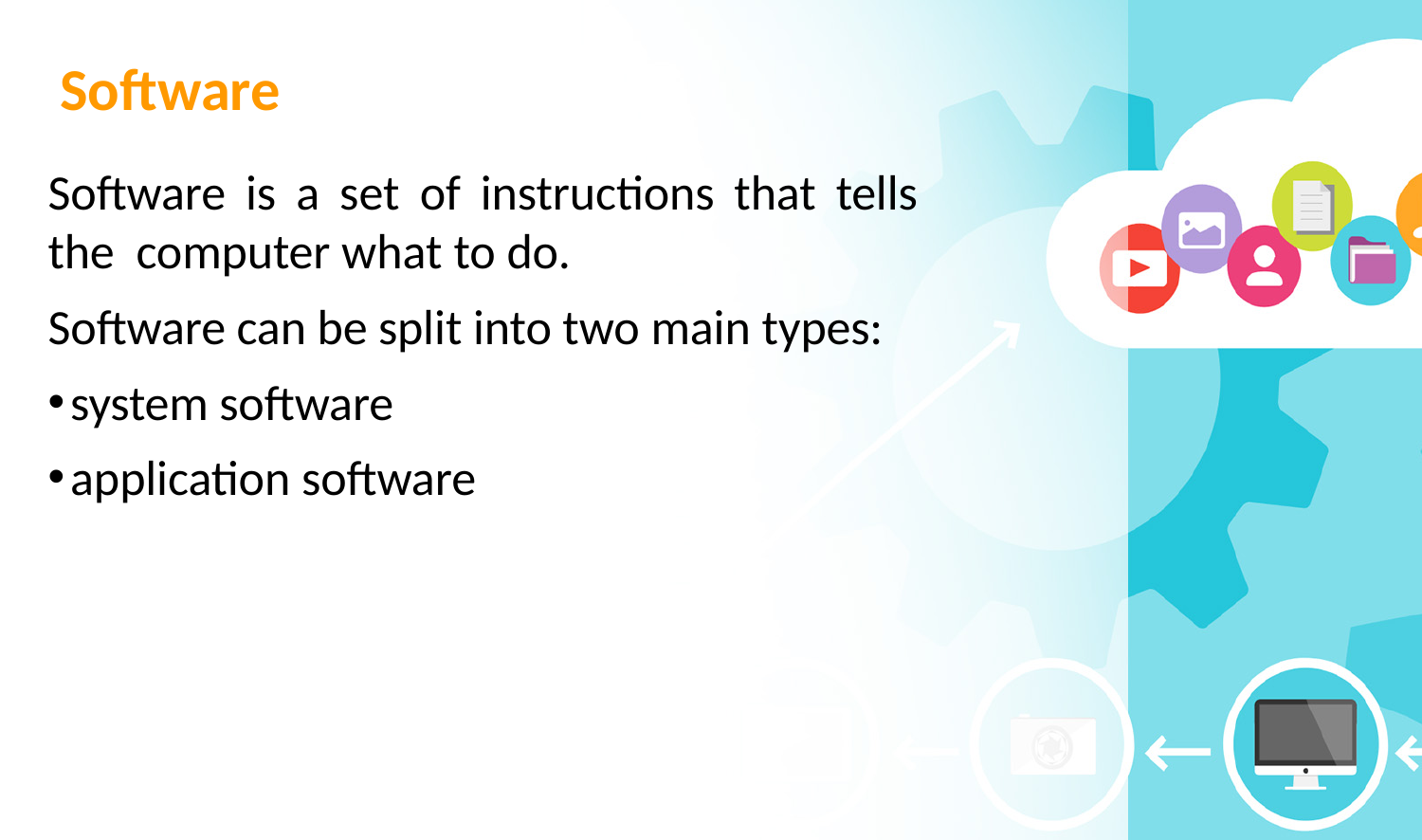

# Software
Software is a set of instructions that tells the  computer what to do.
Software can be split into two main types:
system software
application software